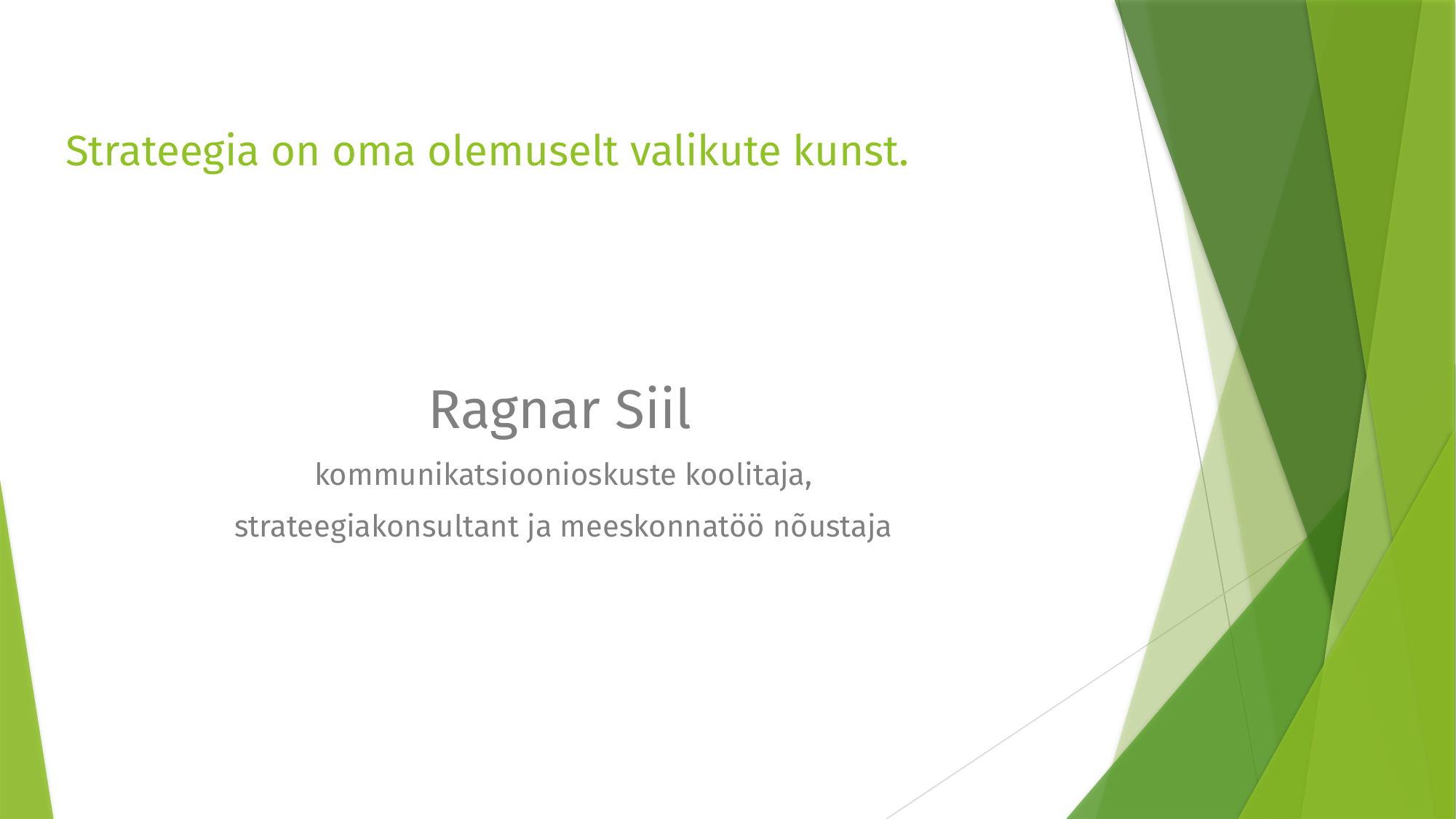

# Strateegia on oma olemuselt valikute kunst.
Ragnar Siil
kommunikatsioonioskuste koolitaja,
strateegiakonsultant ja meeskonnatöö nõustaja